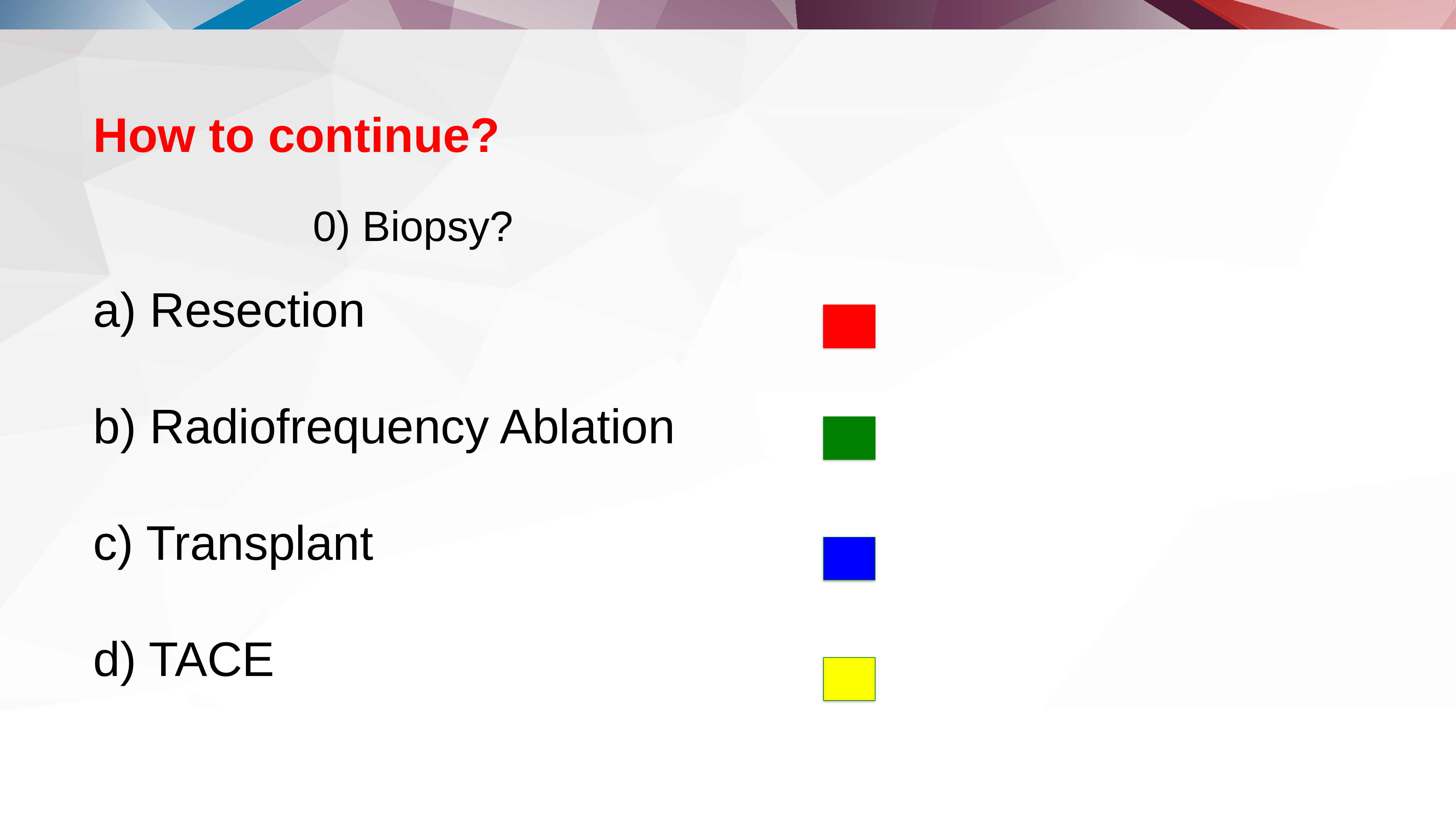

How to continue?

a) Resection

b) Radiofrequency Ablation

c) Transplant

d) TACE
0) Biopsy?